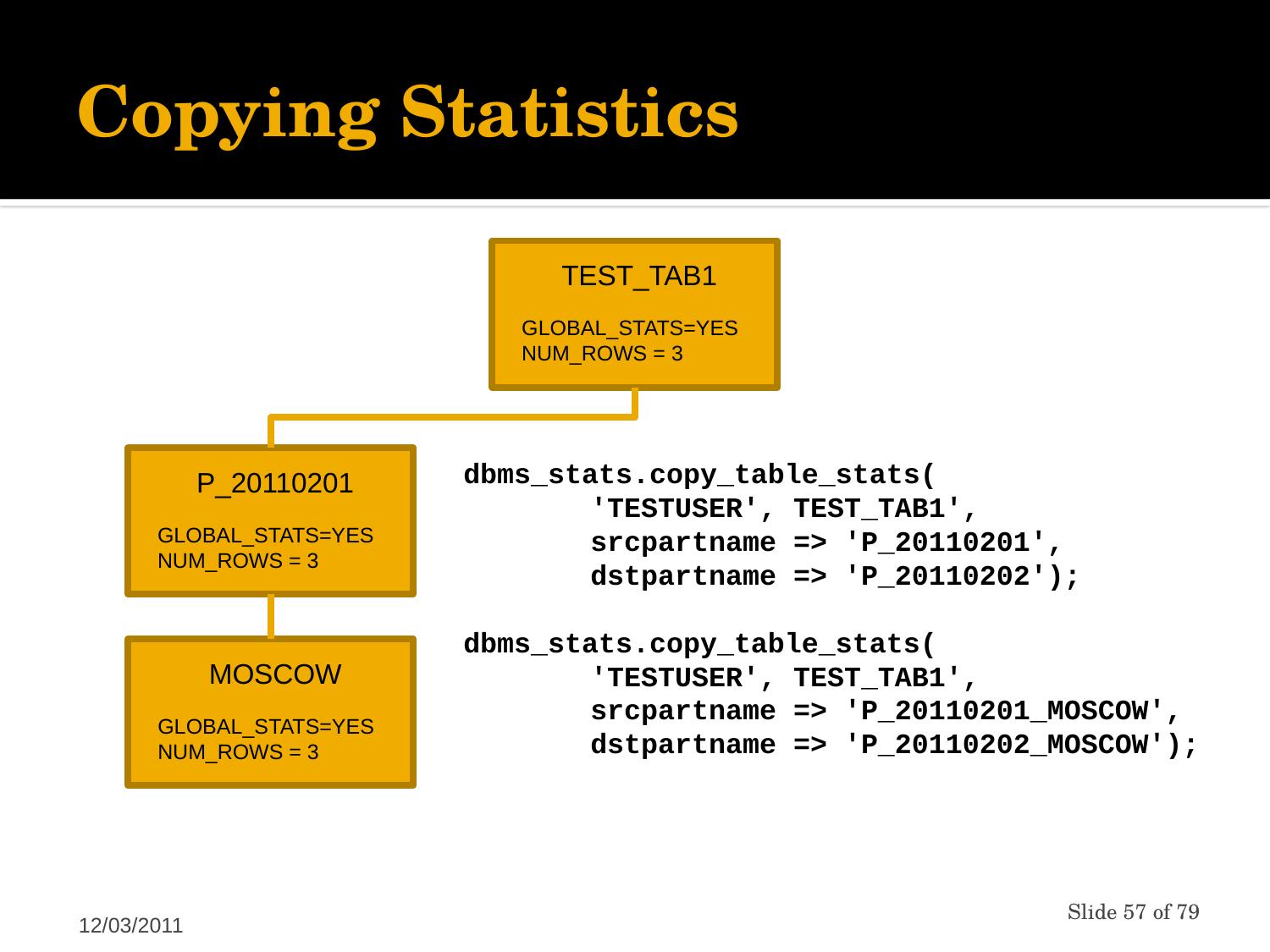

# Copying Statistics

TEST_TAB1

GLOBAL_STATS=YES
NUM_ROWS = 3

P_20110201

GLOBAL_STATS=YES
NUM_ROWS = 3
dbms_stats.copy_table_stats(
	'TESTUSER', TEST_TAB1',
	srcpartname => 'P_20110201',
	dstpartname => 'P_20110202');

dbms_stats.copy_table_stats(
	'TESTUSER', TEST_TAB1',
	srcpartname => 'P_20110201_MOSCOW',
	dstpartname => 'P_20110202_MOSCOW');

MOSCOW

GLOBAL_STATS=YES
NUM_ROWS = 3
12/03/2011